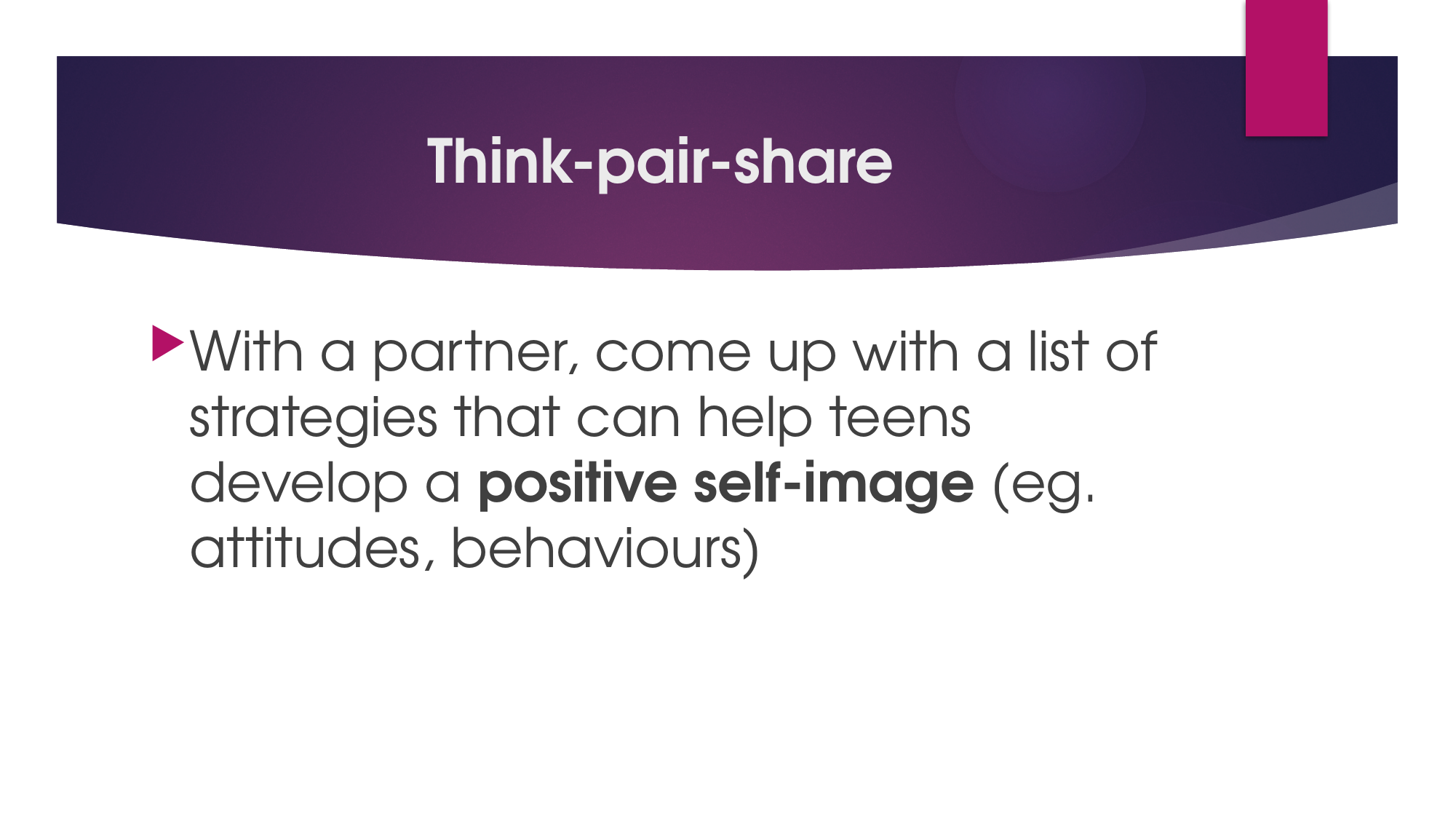

# Think-pair-share
With a partner, come up with a list of strategies that can help teens develop a positive self-image (eg. attitudes, behaviours)